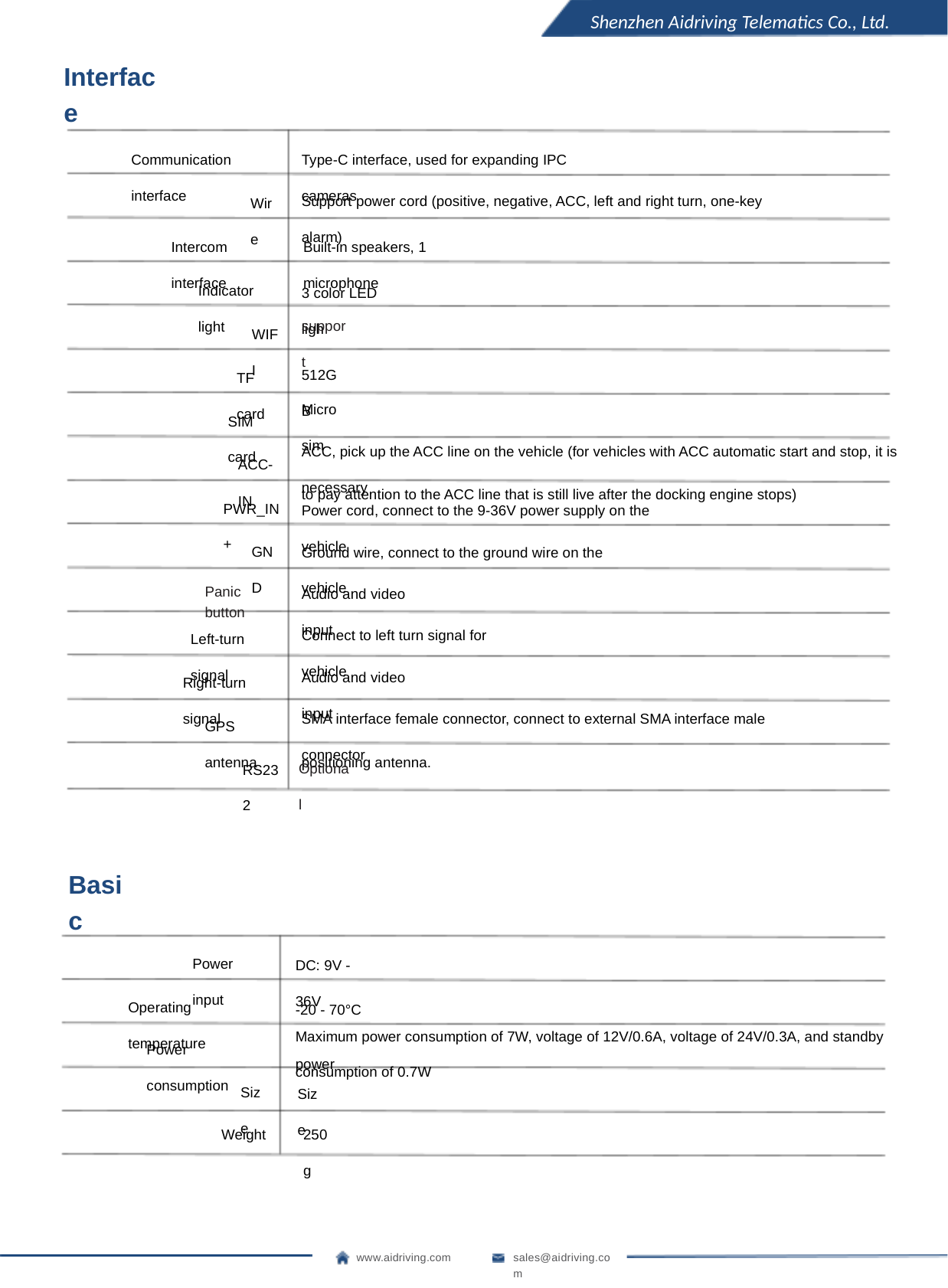

Shenzhen Aidriving Telematics Co., Ltd.
Interface

Type-C interface, used for expanding IPC cameras
Communication interface
Support power cord (positive, negative, ACC, left and right turn, one-key alarm)
Wire
Built-in speakers, 1 microphone
Intercom interface
Indicator light
3 color LED ligh
support
WIFI
512GB
TF card
Micro sim
SIM card
ACC, pick up the ACC line on the vehicle (for vehicles with ACC automatic start and stop, it is necessary
to pay attention to the ACC line that is still live after the docking engine stops)
ACC-IN
PWR_IN+
Power cord, connect to the 9-36V power supply on the vehicle
GND
Ground wire, connect to the ground wire on the vehicle
Audio and video input
Panic button
Connect to left turn signal for vehicle
Left-turn signal
Audio and video input
Right-turn signal
SMA interface female connector, connect to external SMA interface male connector
positioning antenna.
GPS antenna
Optional
RS232
Basic

Power input
DC: 9V - 36V
Operating temperature
-20 - 70°C
Maximum power consumption of 7W, voltage of 12V/0.6A, voltage of 24V/0.3A, and standby power
consumption of 0.7W
Power consumption
Size
Size
Weight
250g

www.aidriving.com
sales@aidriving.com